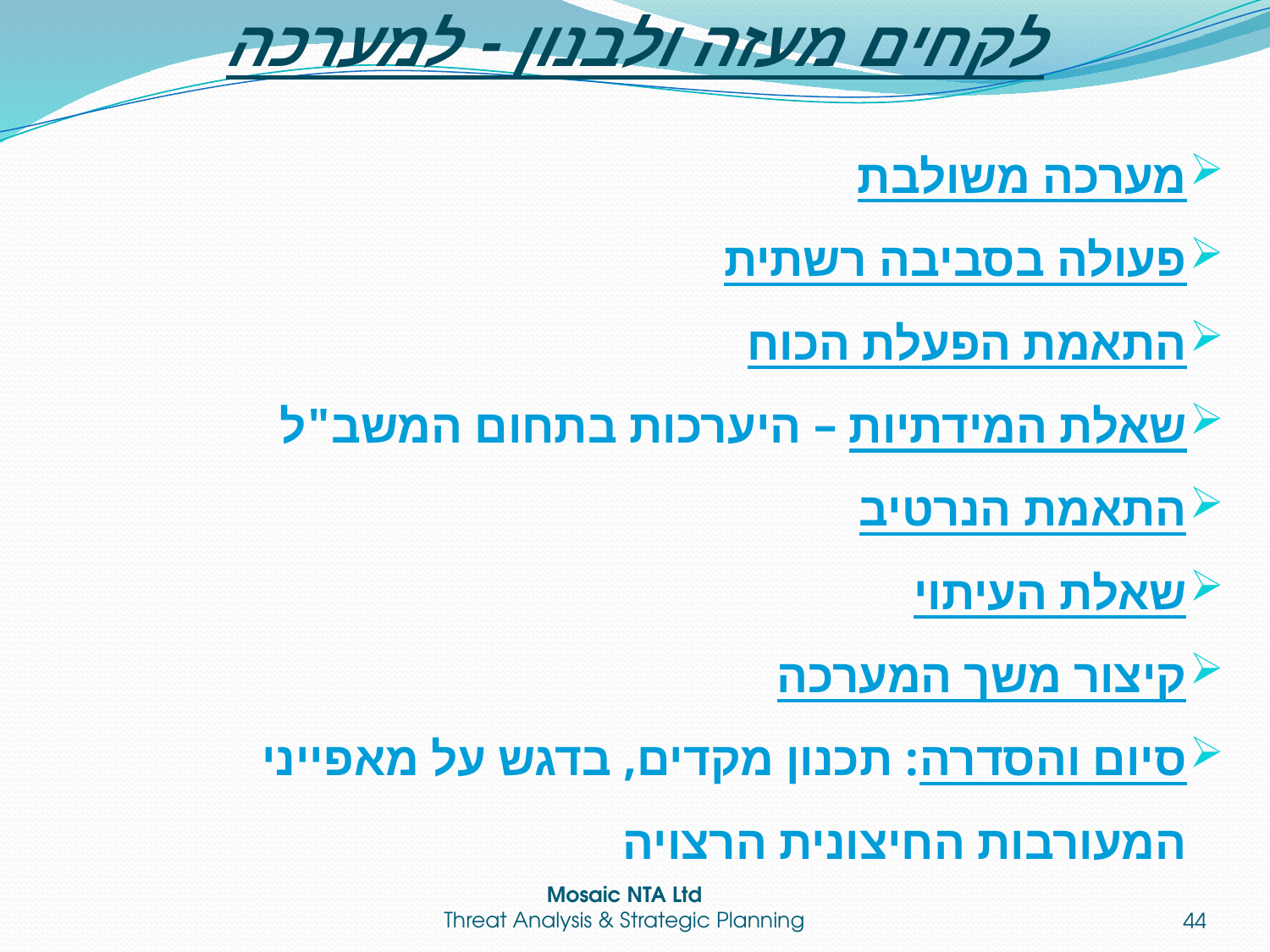

# לקחים מעזה ולבנון - למערכה
מערכה משולבת
פעולה בסביבה רשתית
התאמת הפעלת הכוח
שאלת המידתיות – היערכות בתחום המשב"ל
התאמת הנרטיב
שאלת העיתוי
קיצור משך המערכה
סיום והסדרה: תכנון מקדים, בדגש על מאפייני  המעורבות החיצונית הרצויה

Mosaic NTA Ltd
Threat Analysis & Strategic Planning
44